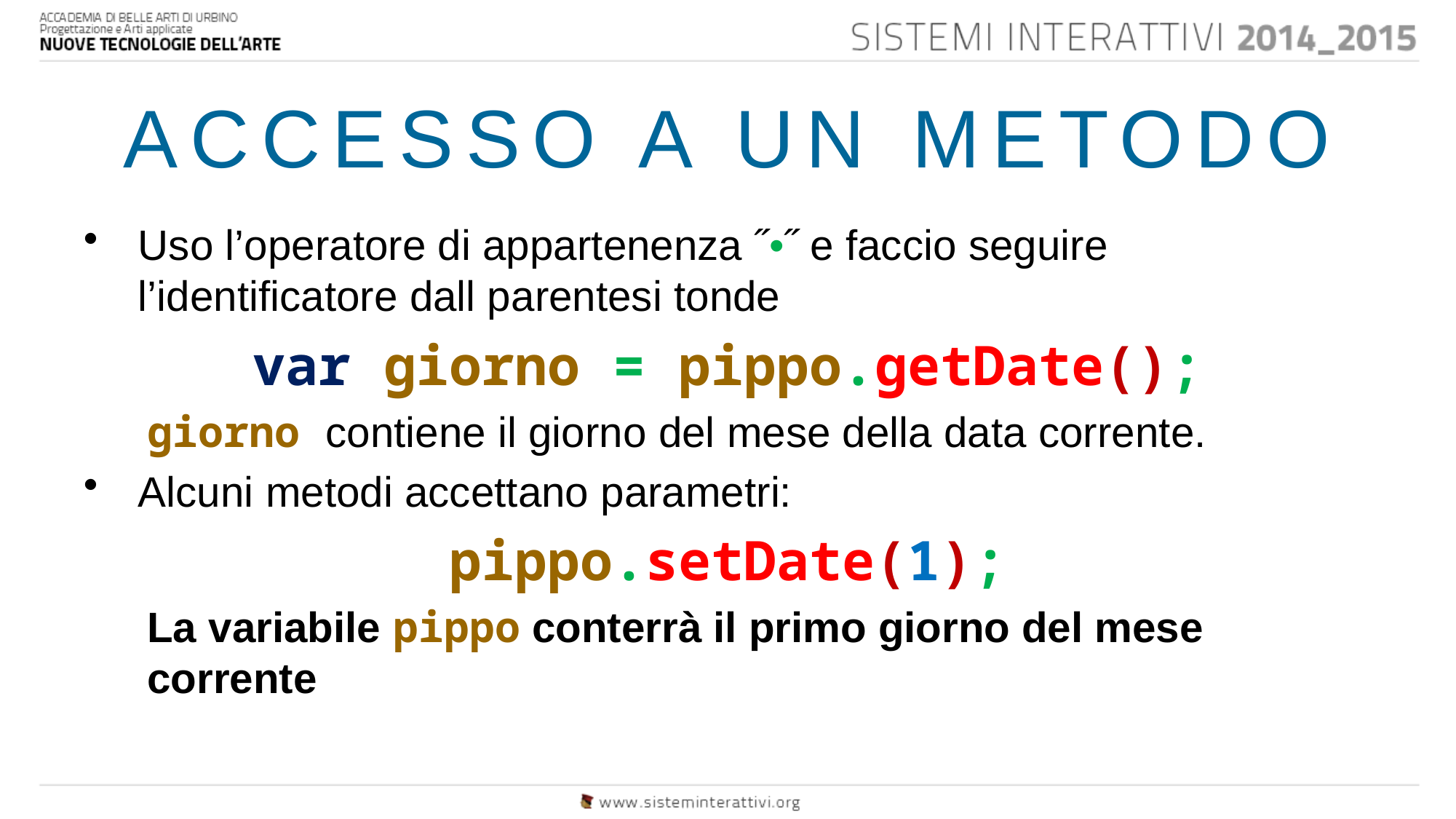

# ACCESSO A UN METODO
Uso l’operatore di appartenenza ˝•˝ e faccio seguire l’identificatore dall parentesi tonde
var giorno = pippo.getDate();
giorno contiene il giorno del mese della data corrente.
Alcuni metodi accettano parametri:
pippo.setDate(1);
La variabile pippo conterrà il primo giorno del mese corrente